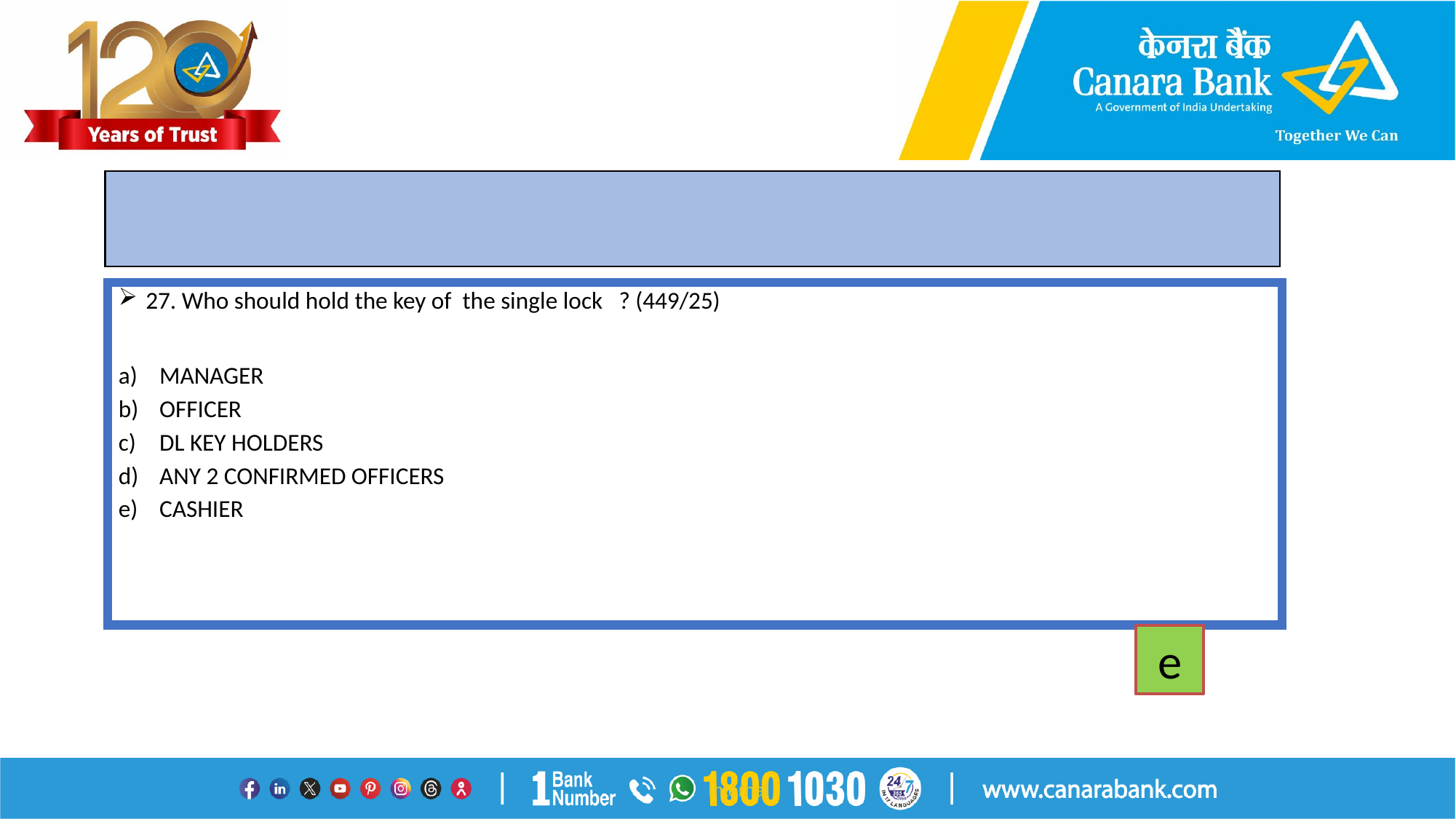

#
27. Who should hold the key of  the single lock   ? (449/25)

MANAGER
OFFICER
DL KEY HOLDERS
ANY 2 CONFIRMED OFFICERS
CASHIER

e
Internal